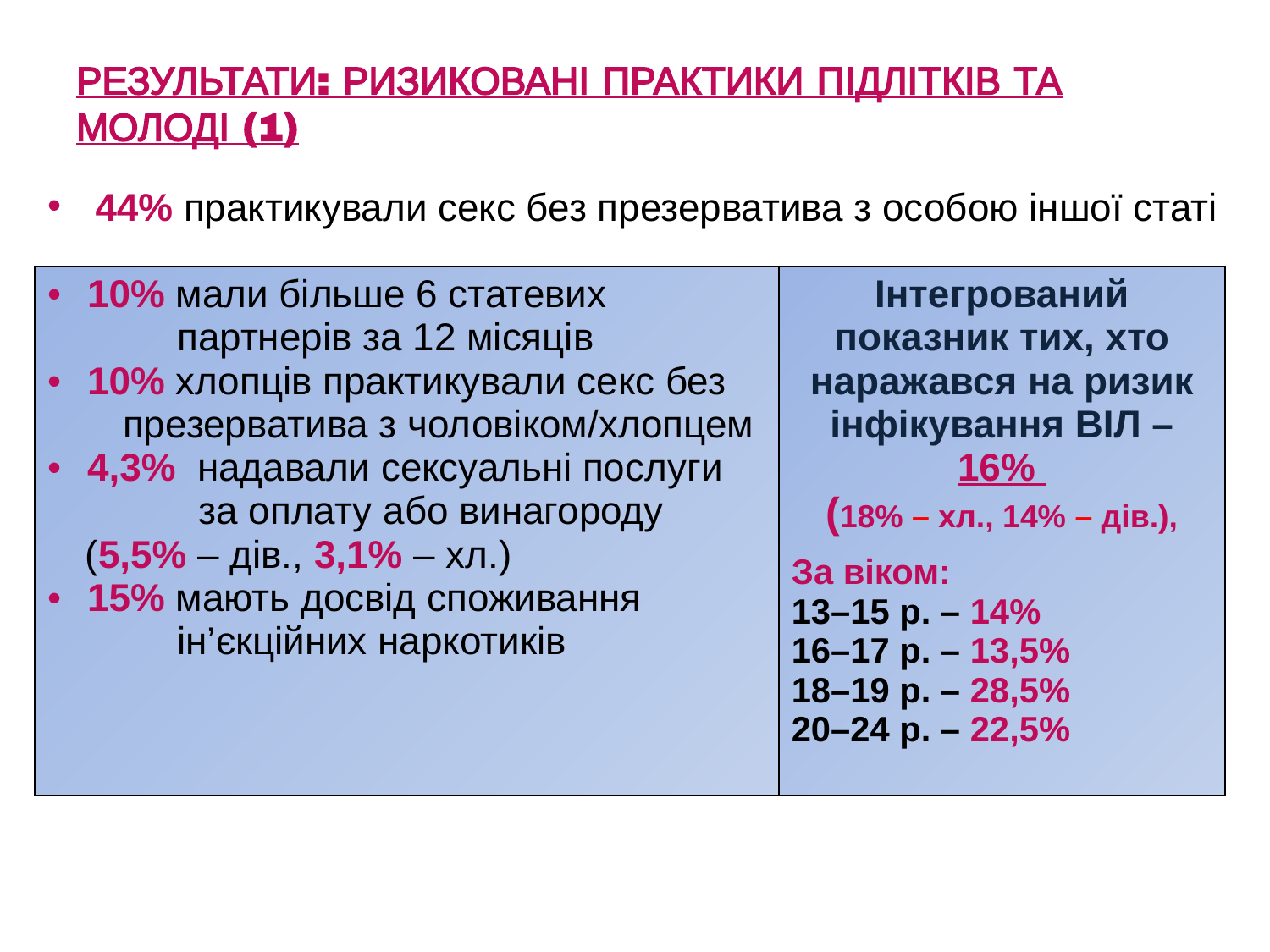

# РЕЗУЛЬТАТИ: РИЗИКОВАНІ ПРАКТИКИ ПІДЛІТКІВ ТА МОЛОДІ (1)
44% практикували секс без презерватива з особою іншої статі

| 10% мали більше 6 статевих партнерів за 12 місяців 10% хлопців практикували секс без презерватива з чоловіком/хлопцем 4,3% надавали сексуальні послуги за оплату або винагороду (5,5% – дів., 3,1% – хл.) 15% мають досвід споживання ін’єкційних наркотиків | Інтегрований показник тих, хто наражався на ризик інфікування ВІЛ – 16% (18% – хл., 14% – дів.), За віком: 13–15 р. – 14% 16–17 р. – 13,5% 18–19 р. – 28,5% 20–24 р. – 22,5% |
| --- | --- |